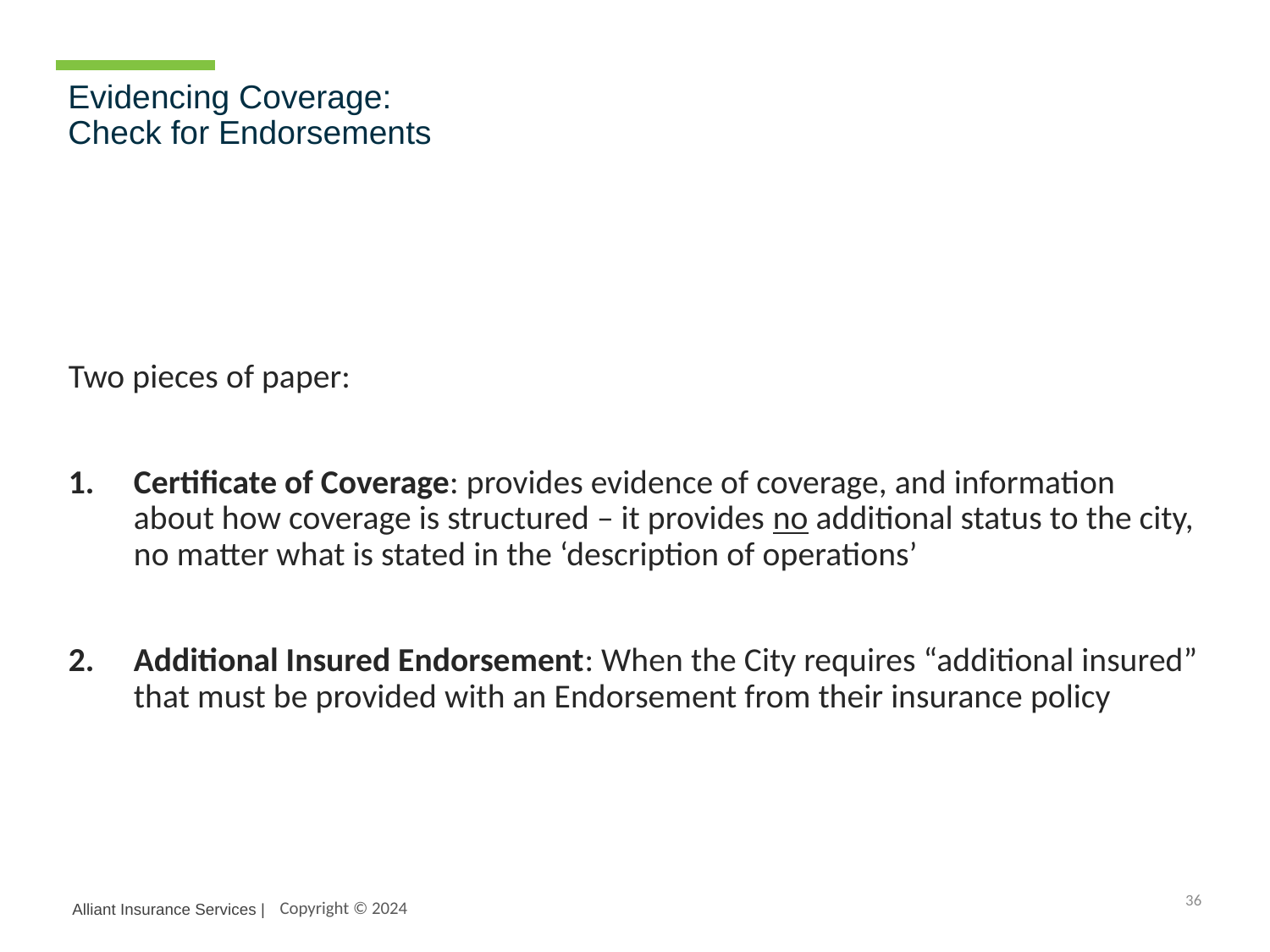

# Evidencing Coverage: Check for Endorsements
Two pieces of paper:

Certificate of Coverage: provides evidence of coverage, and information about how coverage is structured – it provides no additional status to the city, no matter what is stated in the ‘description of operations’

Additional Insured Endorsement: When the City requires “additional insured” that must be provided with an Endorsement from their insurance policy

36
Copyright © 2024